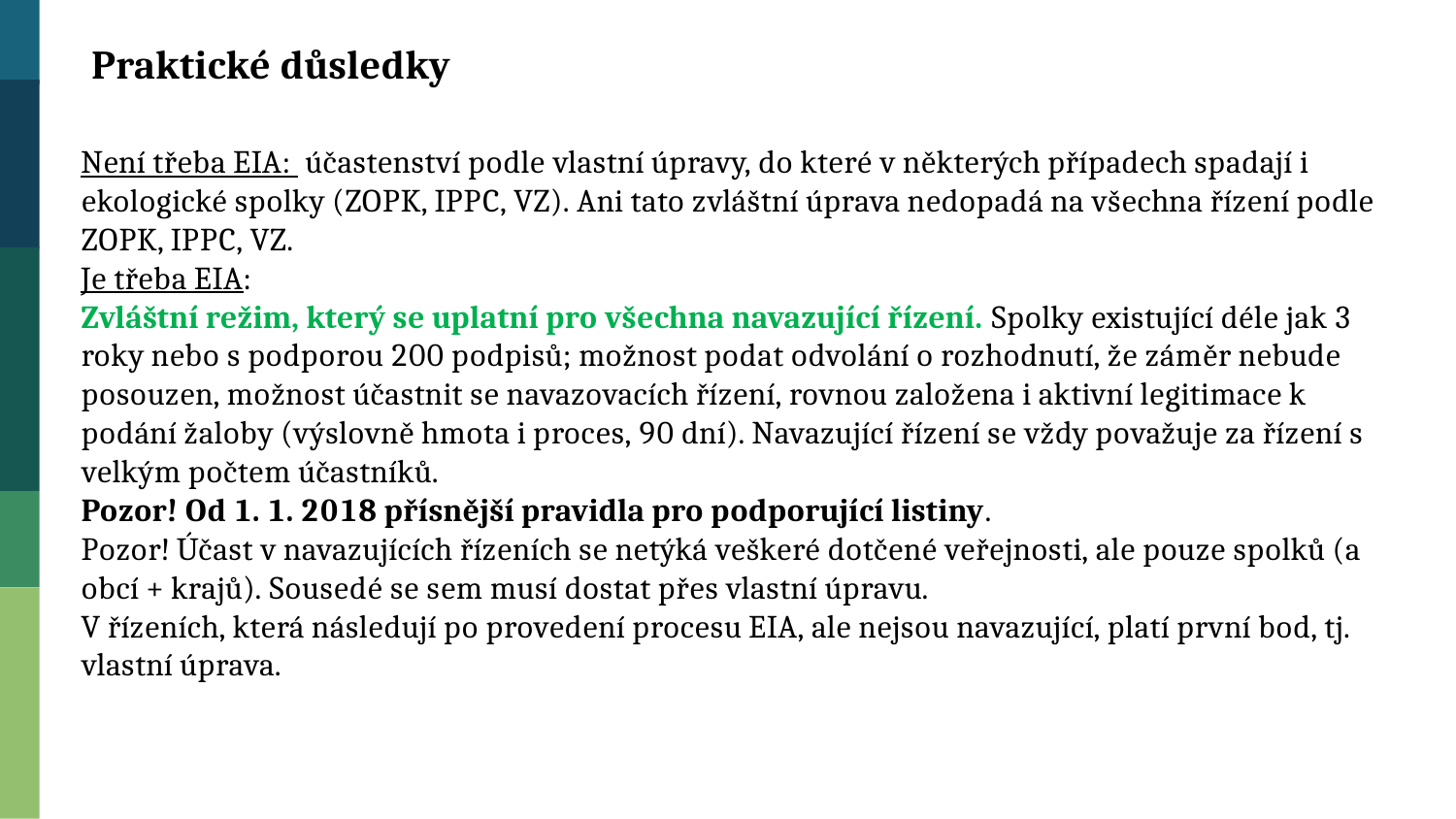

Praktické důsledky

Není třeba EIA:  účastenství podle vlastní úpravy, do které v některých případech spadají i ekologické spolky (ZOPK, IPPC, VZ). Ani tato zvláštní úprava nedopadá na všechna řízení podle ZOPK, IPPC, VZ.
Je třeba EIA:
Zvláštní režim, který se uplatní pro všechna navazující řízení. Spolky existující déle jak 3 roky nebo s podporou 200 podpisů; možnost podat odvolání o rozhodnutí, že záměr nebude posouzen, možnost účastnit se navazovacích řízení, rovnou založena i aktivní legitimace k podání žaloby (výslovně hmota i proces, 90 dní). Navazující řízení se vždy považuje za řízení s velkým počtem účastníků.
Pozor! Od 1. 1. 2018 přísnější pravidla pro podporující listiny.
Pozor! Účast v navazujících řízeních se netýká veškeré dotčené veřejnosti, ale pouze spolků (a obcí + krajů). Sousedé se sem musí dostat přes vlastní úpravu.
V řízeních, která následují po provedení procesu EIA, ale nejsou navazující, platí první bod, tj. vlastní úprava.